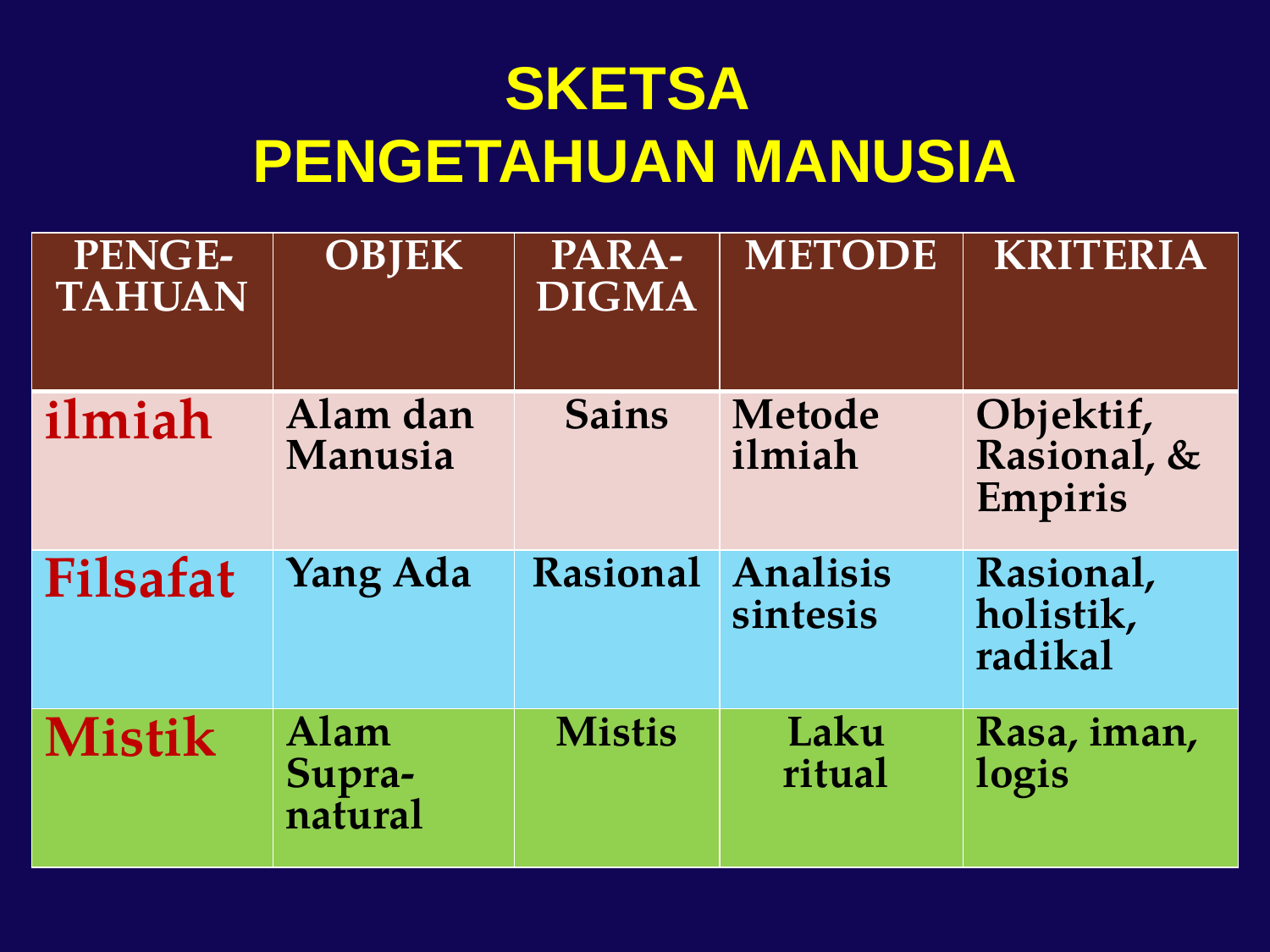

# SKETSA PENGETAHUAN MANUSIA
| PENGE-TAHUAN | OBJEK | PARA-DIGMA | METODE | KRITERIA |
| --- | --- | --- | --- | --- |
| ilmiah | Alam dan Manusia | Sains | Metode ilmiah | Objektif, Rasional, & Empiris |
| Filsafat | Yang Ada | Rasional | Analisis sintesis | Rasional, holistik, radikal |
| Mistik | Alam Supra-natural | Mistis | Laku ritual | Rasa, iman, logis |